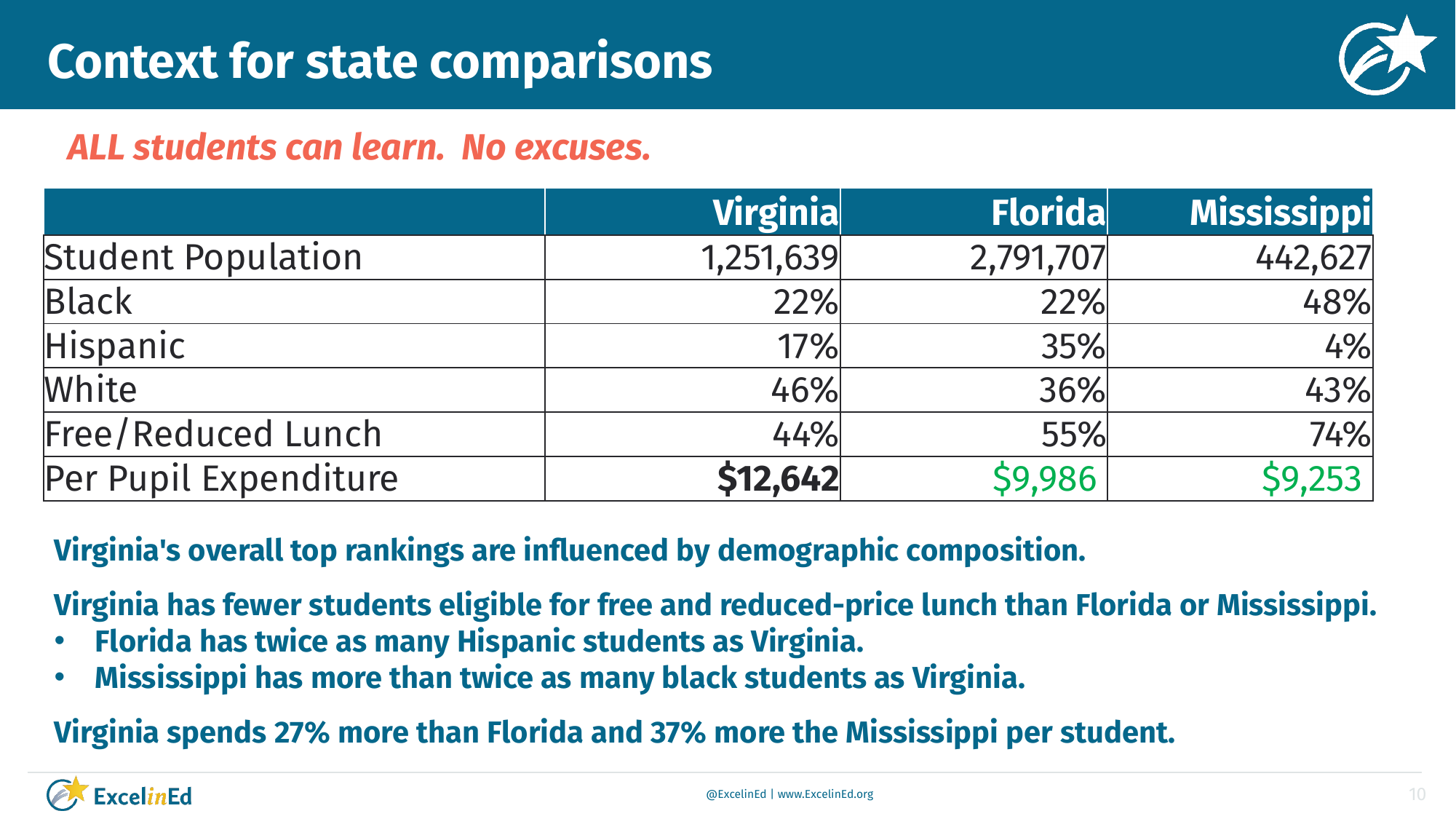

# Context for state comparisons
ALL students can learn.  No excuses.

|  | Virginia | Florida | Mississippi |
| --- | --- | --- | --- |
| Student Population | 1,251,639 | 2,791,707 | 442,627 |
| Black | 22% | 22% | 48% |
| Hispanic | 17% | 35% | 4% |
| White | 46% | 36% | 43% |
| Free/Reduced Lunch | 44% | 55% | 74% |
| Per Pupil Expenditure | $12,642 | $9,986 | $9,253 |
Virginia's overall top rankings are influenced by demographic composition.

Virginia has fewer students eligible for free and reduced-price lunch than Florida or Mississippi.
Florida has twice as many Hispanic students as Virginia.
Mississippi has more than twice as many black students as Virginia.

Virginia spends 27% more than Florida and 37% more the Mississippi per student.

10